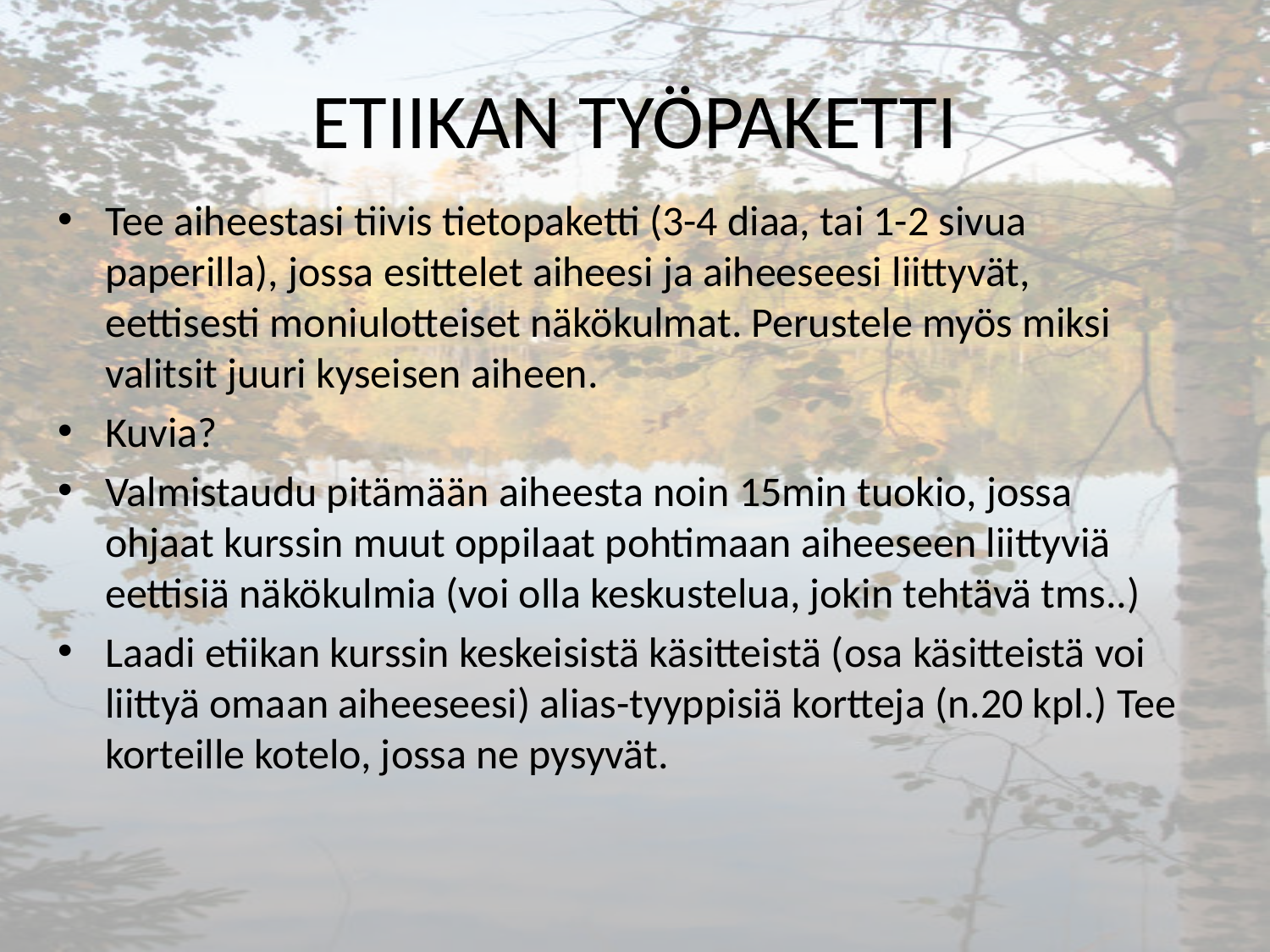

ETIIKAN TYÖPAKETTI

Tee aiheestasi tiivis tietopaketti (3-4 diaa, tai 1-2 sivua paperilla), jossa esittelet aiheesi ja aiheeseesi liittyvät, eettisesti moniulotteiset näkökulmat. Perustele myös miksi valitsit juuri kyseisen aiheen.
Kuvia?
Valmistaudu pitämään aiheesta noin 15min tuokio, jossa ohjaat kurssin muut oppilaat pohtimaan aiheeseen liittyviä eettisiä näkökulmia (voi olla keskustelua, jokin tehtävä tms..)
Laadi etiikan kurssin keskeisistä käsitteistä (osa käsitteistä voi liittyä omaan aiheeseesi) alias-tyyppisiä kortteja (n.20 kpl.) Tee korteille kotelo, jossa ne pysyvät.